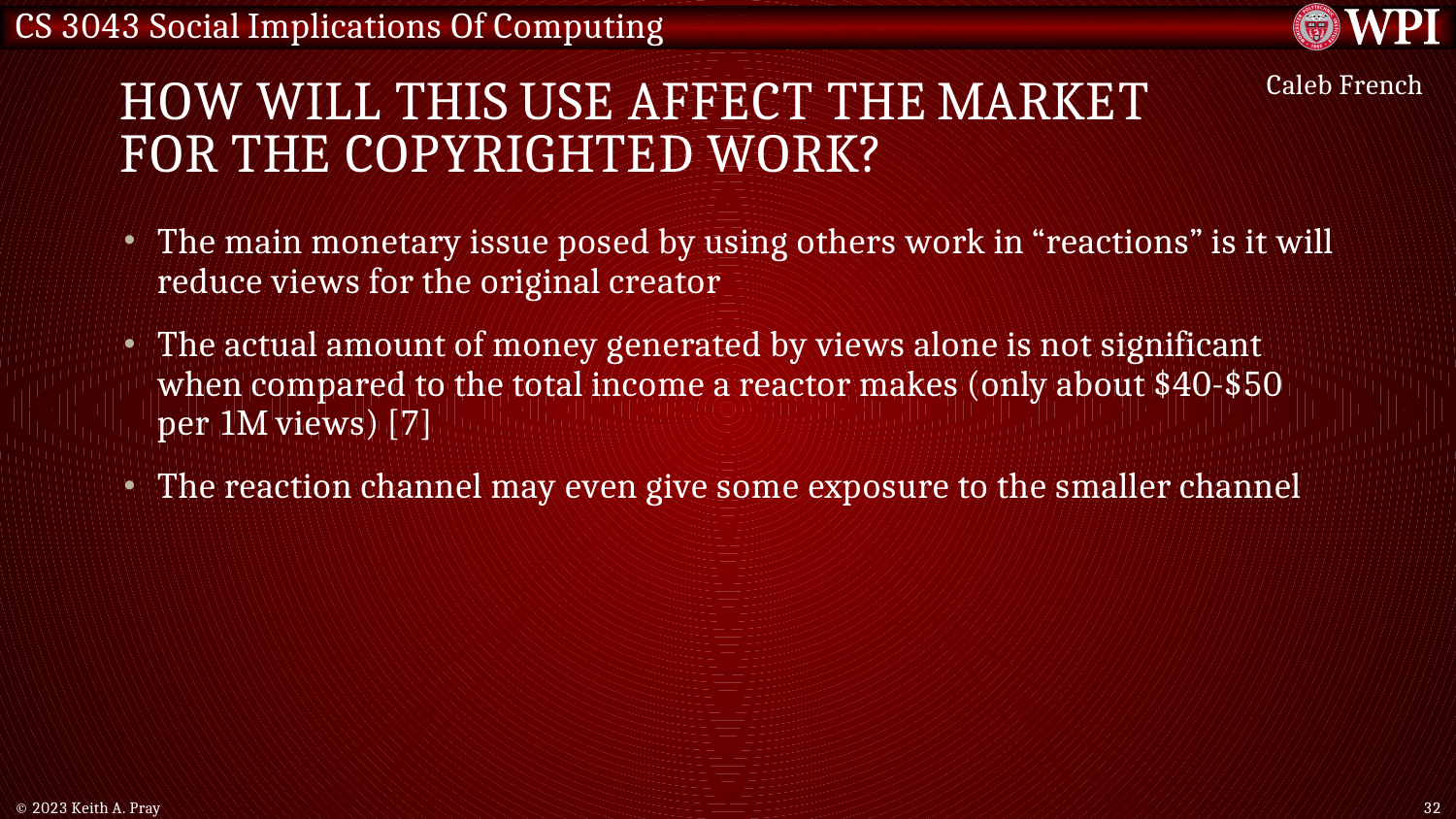

# How will this use affect the market for the copyrighted work?
Caleb French
The main monetary issue posed by using others work in “reactions” is it will reduce views for the original creator
The actual amount of money generated by views alone is not significant when compared to the total income a reactor makes (only about $40-$50 per 1M views) [7]
The reaction channel may even give some exposure to the smaller channel
© 2023 Keith A. Pray
32